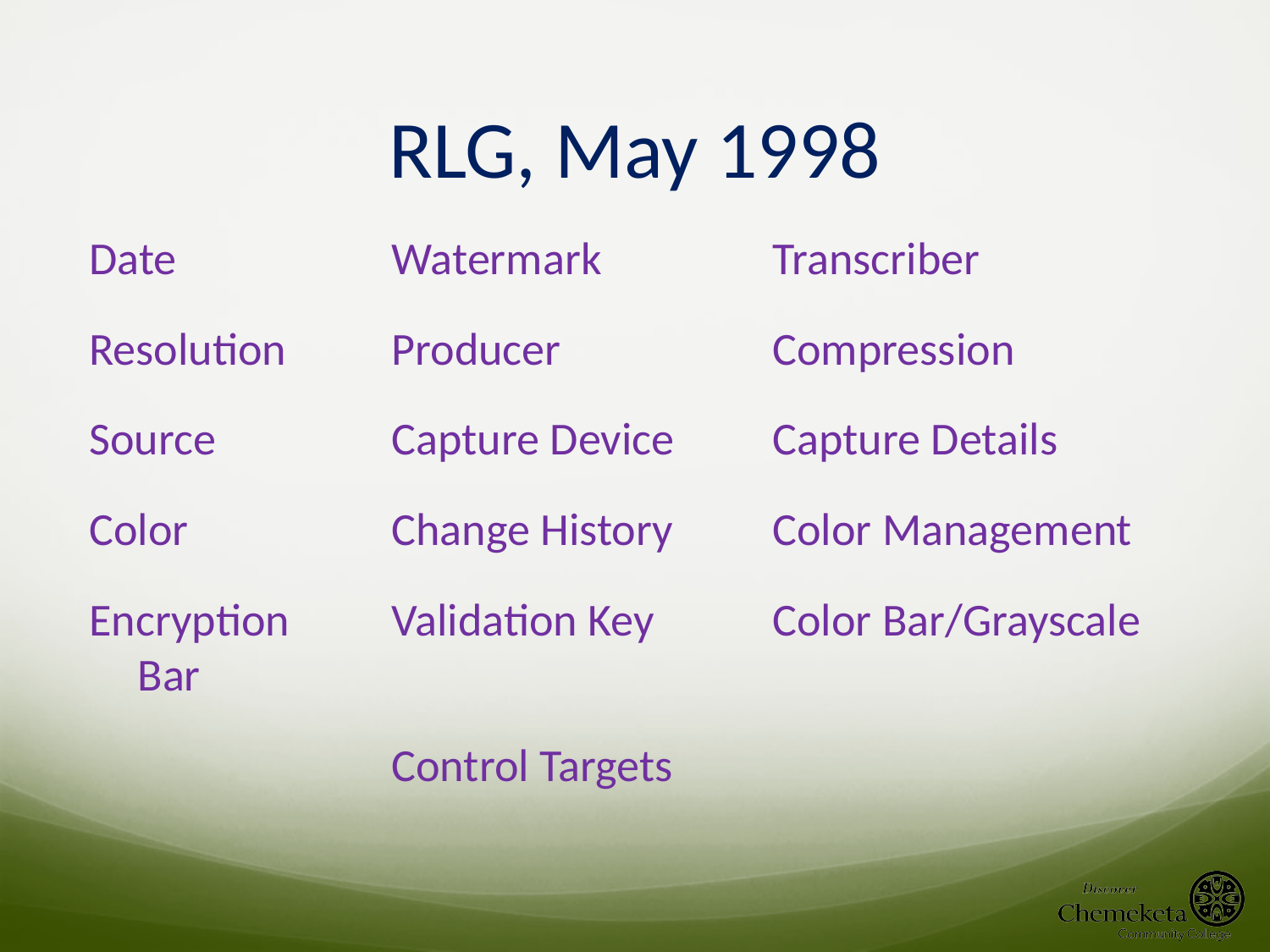

# RLG, May 1998
Date 		Watermark		Transcriber
Resolution	Producer 		Compression
Source		Capture Device 	Capture Details
Color		Change History 	Color Management
Encryption	Validation Key	Color Bar/Grayscale Bar
			Control Targets